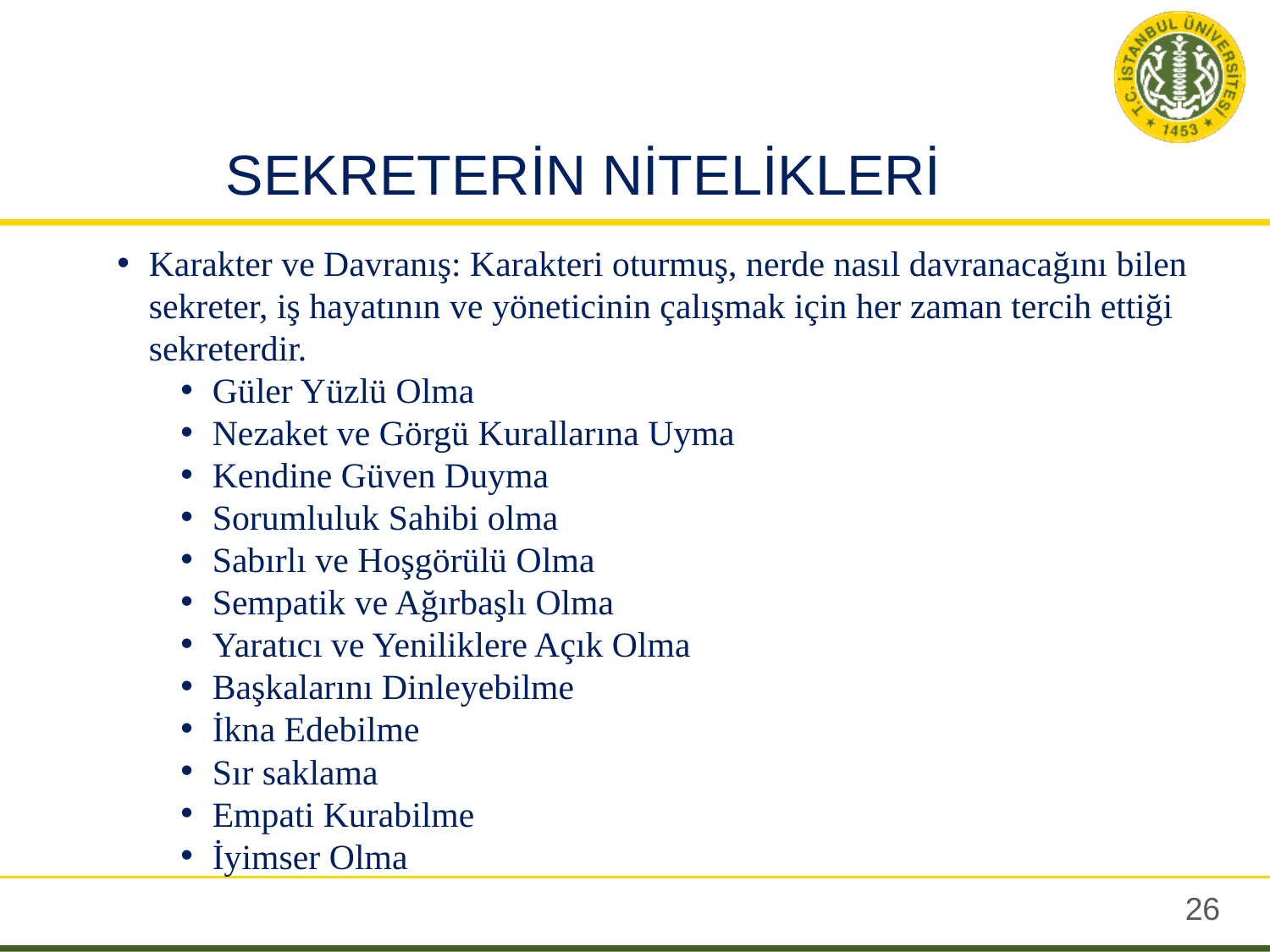

# SEKRETERİN NİTELİKLERİ
Karakter ve Davranış: Karakteri oturmuş, nerde nasıl davranacağını bilen sekreter, iş hayatının ve yöneticinin çalışmak için her zaman tercih ettiği sekreterdir.
Güler Yüzlü Olma
Nezaket ve Görgü Kurallarına Uyma
Kendine Güven Duyma
Sorumluluk Sahibi olma
Sabırlı ve Hoşgörülü Olma
Sempatik ve Ağırbaşlı Olma
Yaratıcı ve Yeniliklere Açık Olma
Başkalarını Dinleyebilme
İkna Edebilme
Sır saklama
Empati Kurabilme
İyimser Olma

26